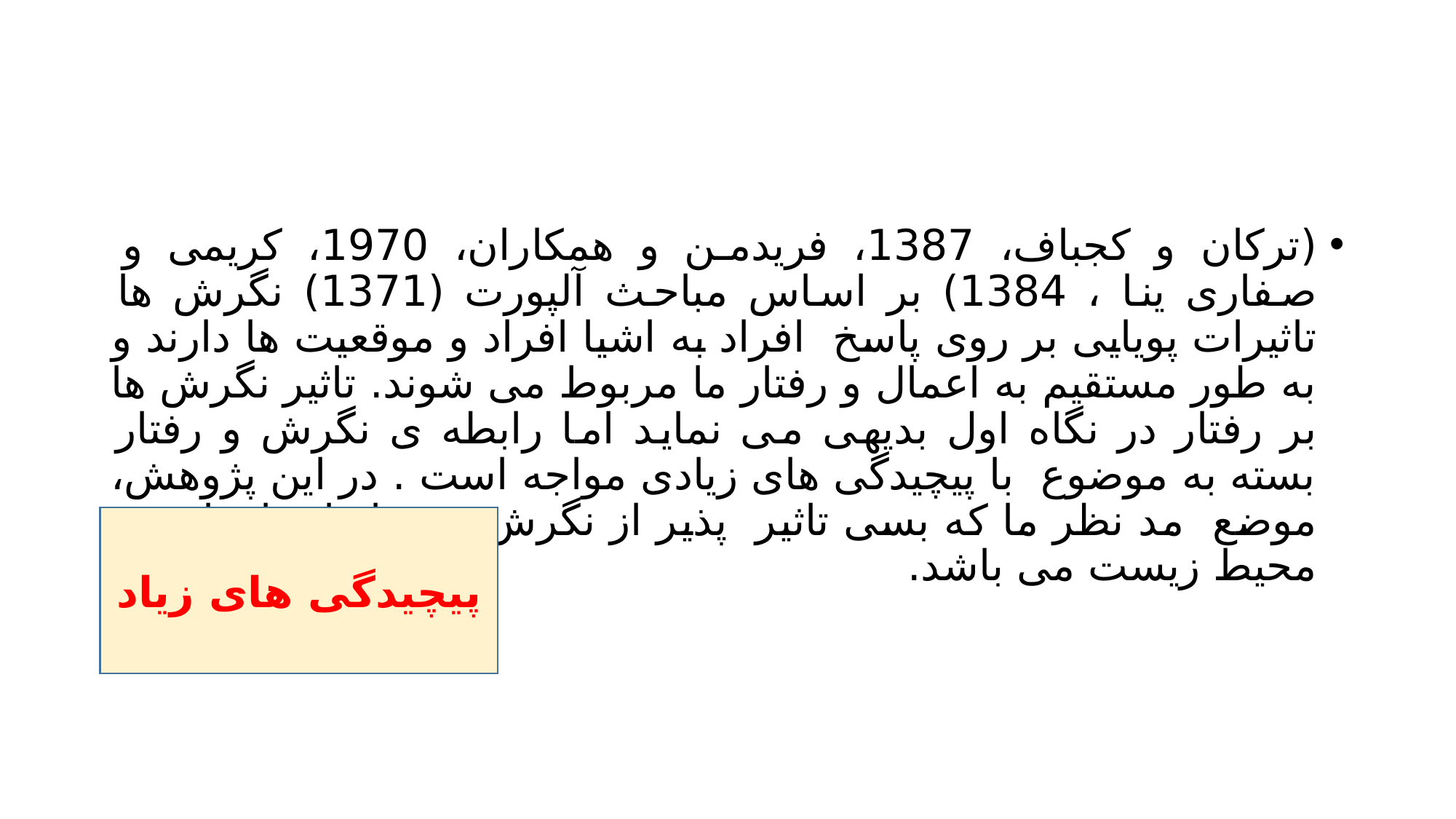

#
(ترکان و کجباف، 1387، فریدمن و همکاران، 1970، کریمی و صفاری ینا ، 1384) بر اساس مباحث آلپورت (1371) نگرش ها تاثیرات پویایی بر روی پاسخ  افراد به اشیا افراد و موقعیت ها دارند و به طور مستقیم به اعمال و رفتار ما مربوط می شوند. تاثیر نگرش ها بر رفتار در نگاه اول بدیهی می نماید اما رابطه ی نگرش و رفتار بسته به موضوع  با پیچیدگی های زیادی مواجه است . در این پژوهش، موضع  مد نظر ما که بسی تاثیر  پذیر از نگرش و رفتار انسان است، محیط زیست می باشد.
پیچیدگی های زیاد